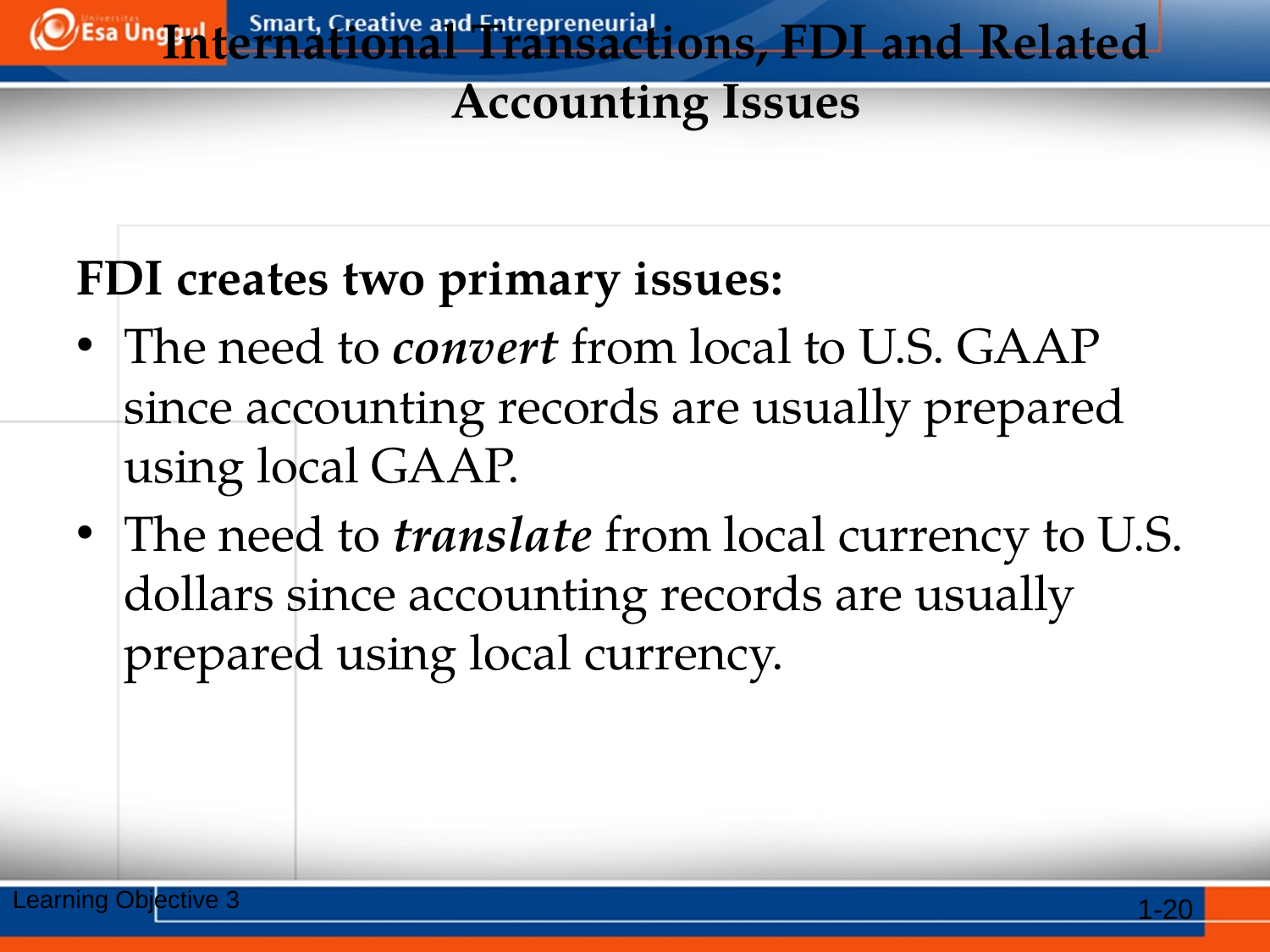

# International Transactions, FDI and Related Accounting Issues
FDI creates two primary issues:
The need to convert from local to U.S. GAAP since accounting records are usually prepared using local GAAP.
The need to translate from local currency to U.S. dollars since accounting records are usually prepared using local currency.

Learning Objective 3
1-20